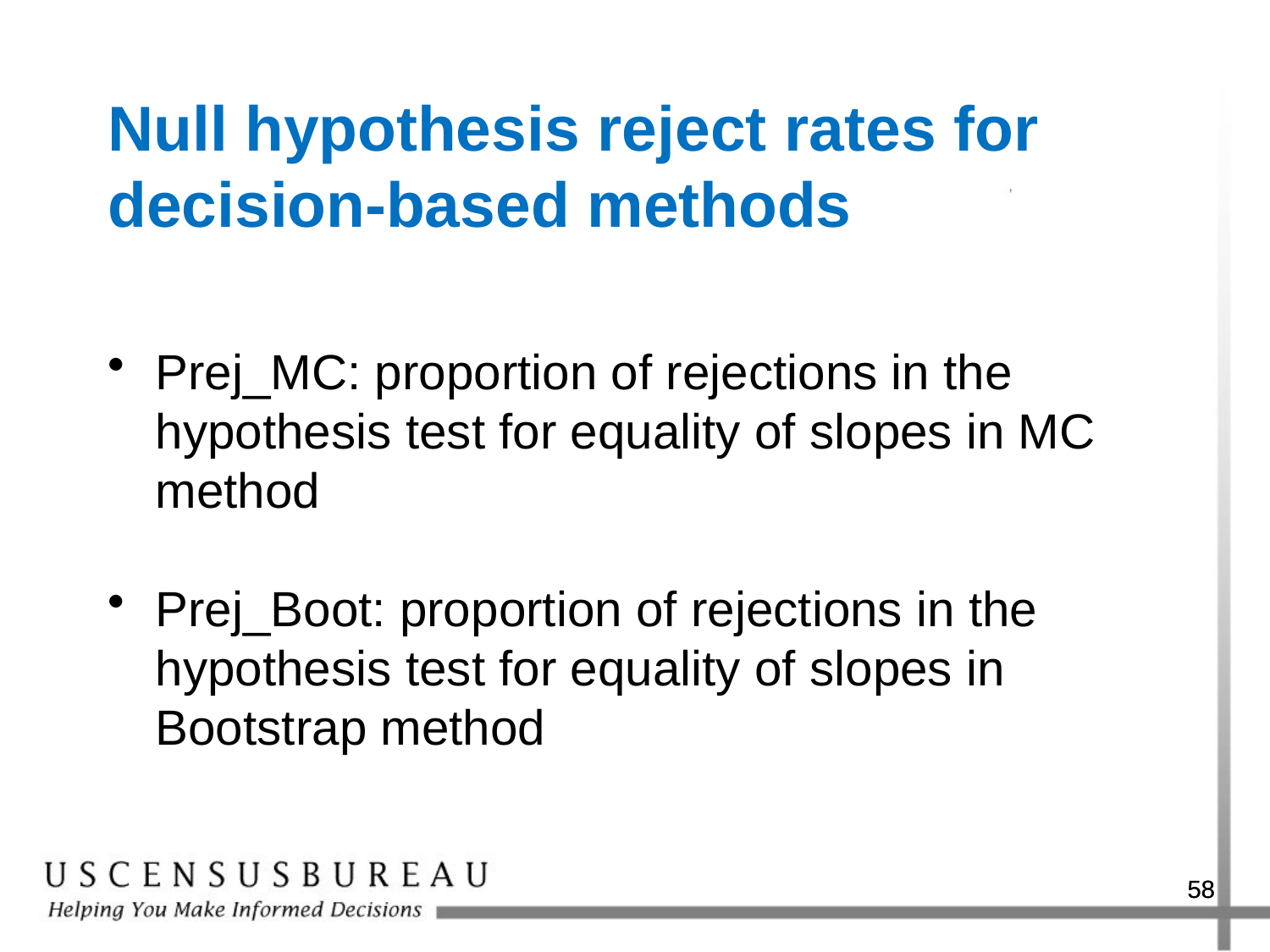

# Null hypothesis reject rates for decision-based methods

Prej_MC: proportion of rejections in the hypothesis test for equality of slopes in MC method

Prej_Boot: proportion of rejections in the hypothesis test for equality of slopes in Bootstrap method
58
58